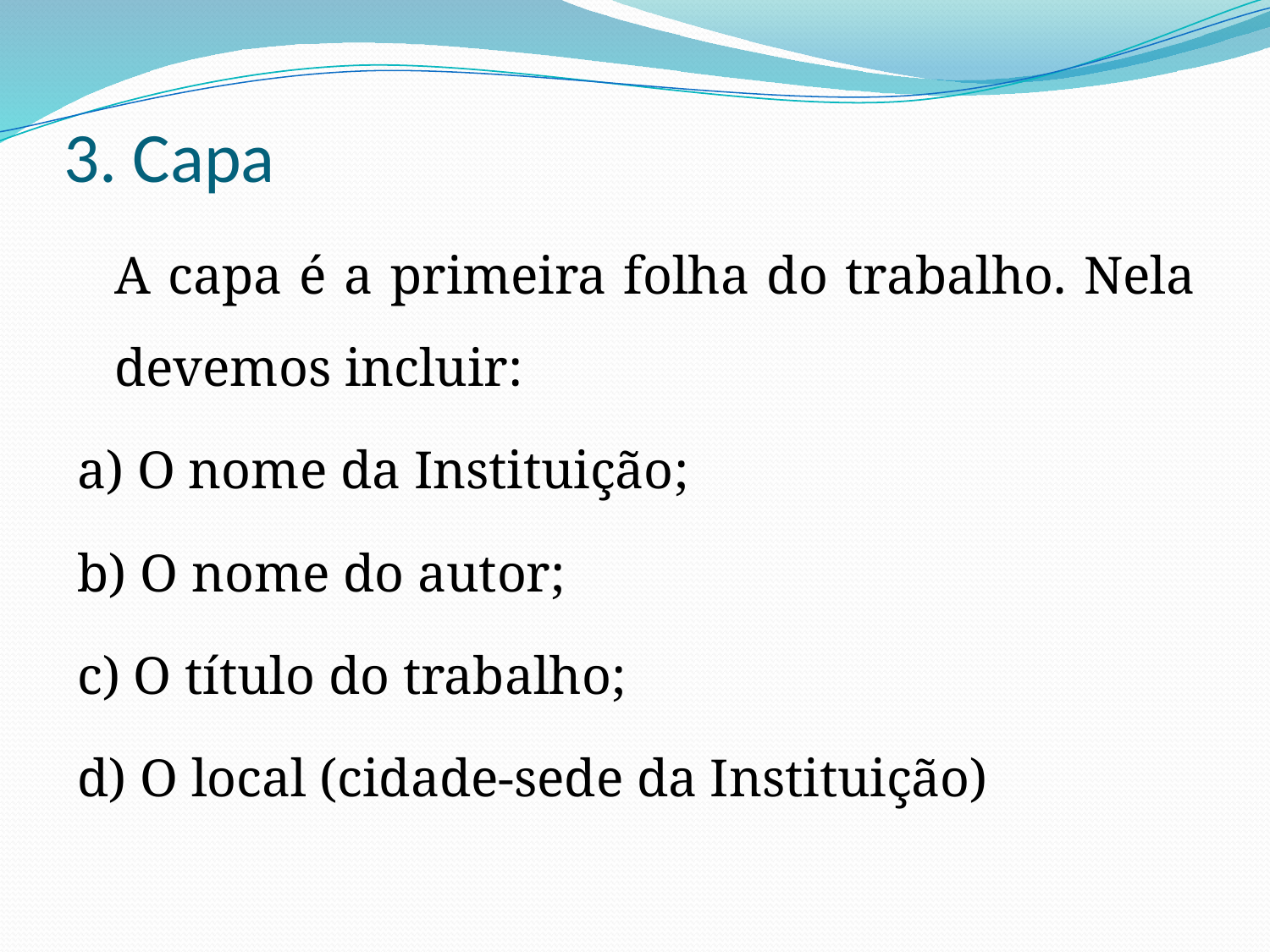

# 3. Capa
		A capa é a primeira folha do trabalho. Nela devemos incluir:
a) O nome da Instituição;
b) O nome do autor;
c) O título do trabalho;
d) O local (cidade-sede da Instituição)